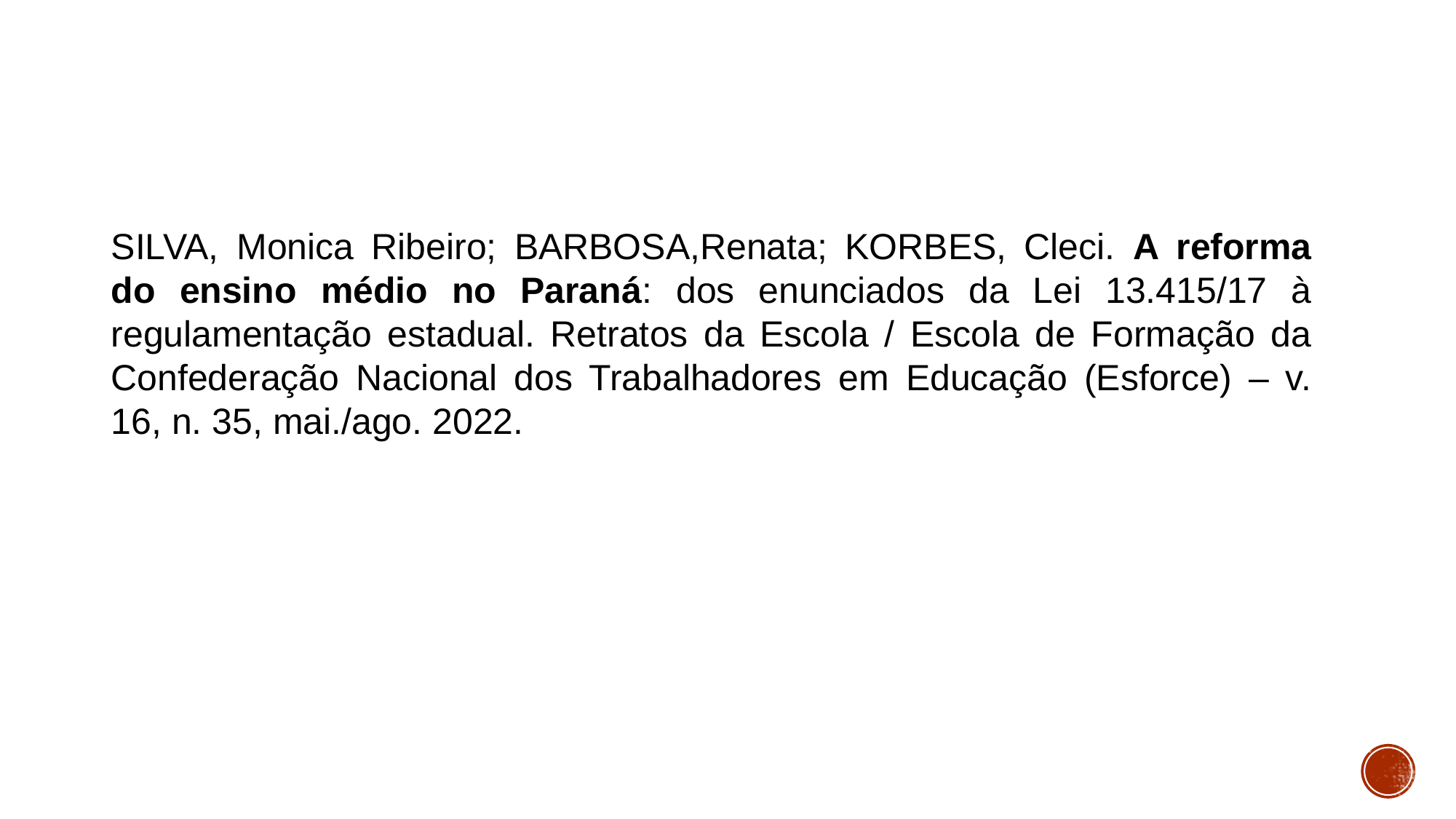

# SILVA, Monica Ribeiro; BARBOSA,Renata; KORBES, Cleci. A reforma do ensino médio no Paraná: dos enunciados da Lei 13.415/17 à regulamentação estadual. Retratos da Escola / Escola de Formação da Confederação Nacional dos Trabalhadores em Educação (Esforce) – v. 16, n. 35, mai./ago. 2022.